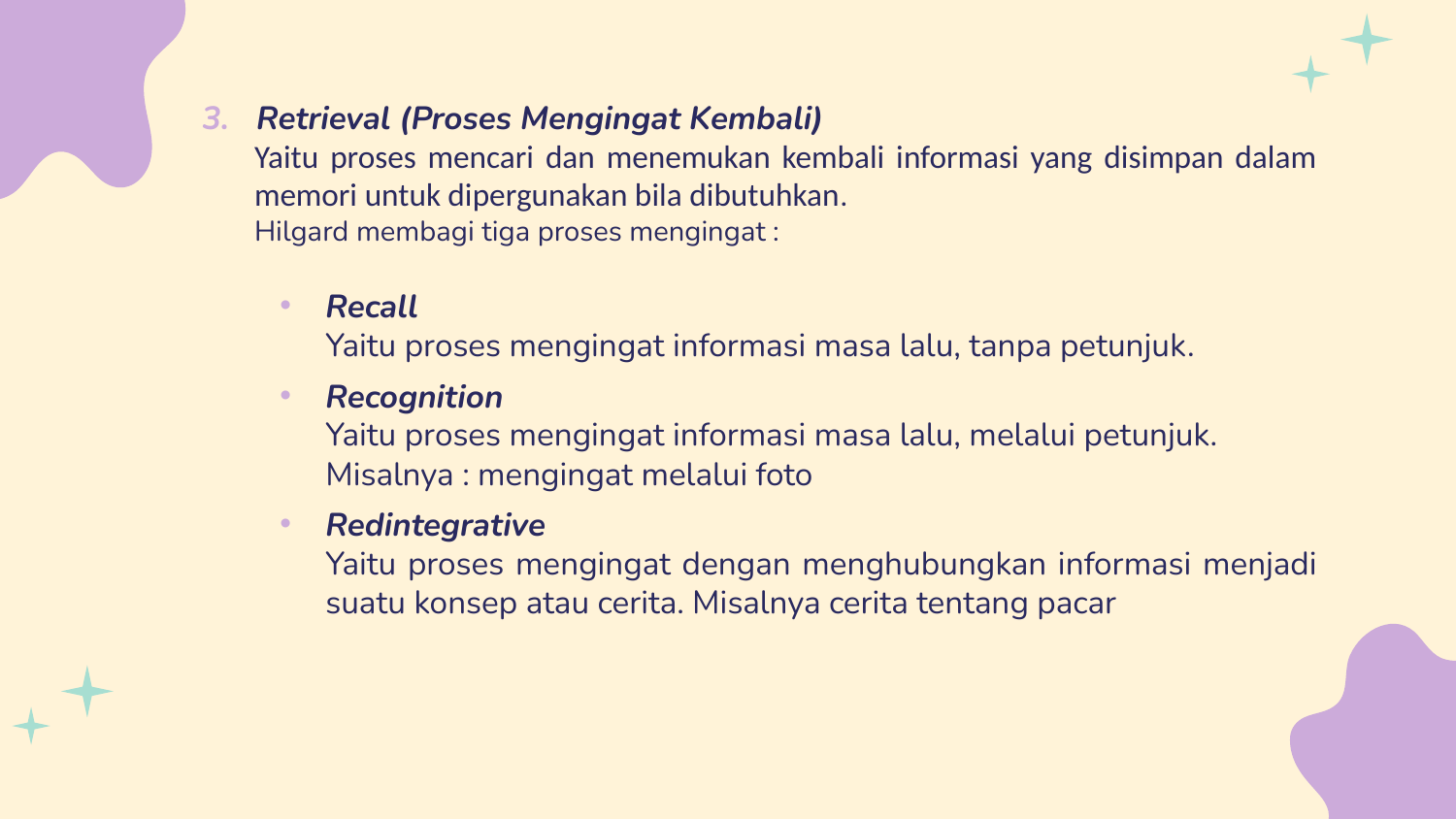

Retrieval (Proses Mengingat Kembali)
Yaitu proses mencari dan menemukan kembali informasi yang disimpan dalam memori untuk dipergunakan bila dibutuhkan.
Hilgard membagi tiga proses mengingat :

Recall
Yaitu proses mengingat informasi masa lalu, tanpa petunjuk.
Recognition
Yaitu proses mengingat informasi masa lalu, melalui petunjuk.
Misalnya : mengingat melalui foto
Redintegrative
Yaitu proses mengingat dengan menghubungkan informasi menjadi suatu konsep atau cerita. Misalnya cerita tentang pacar